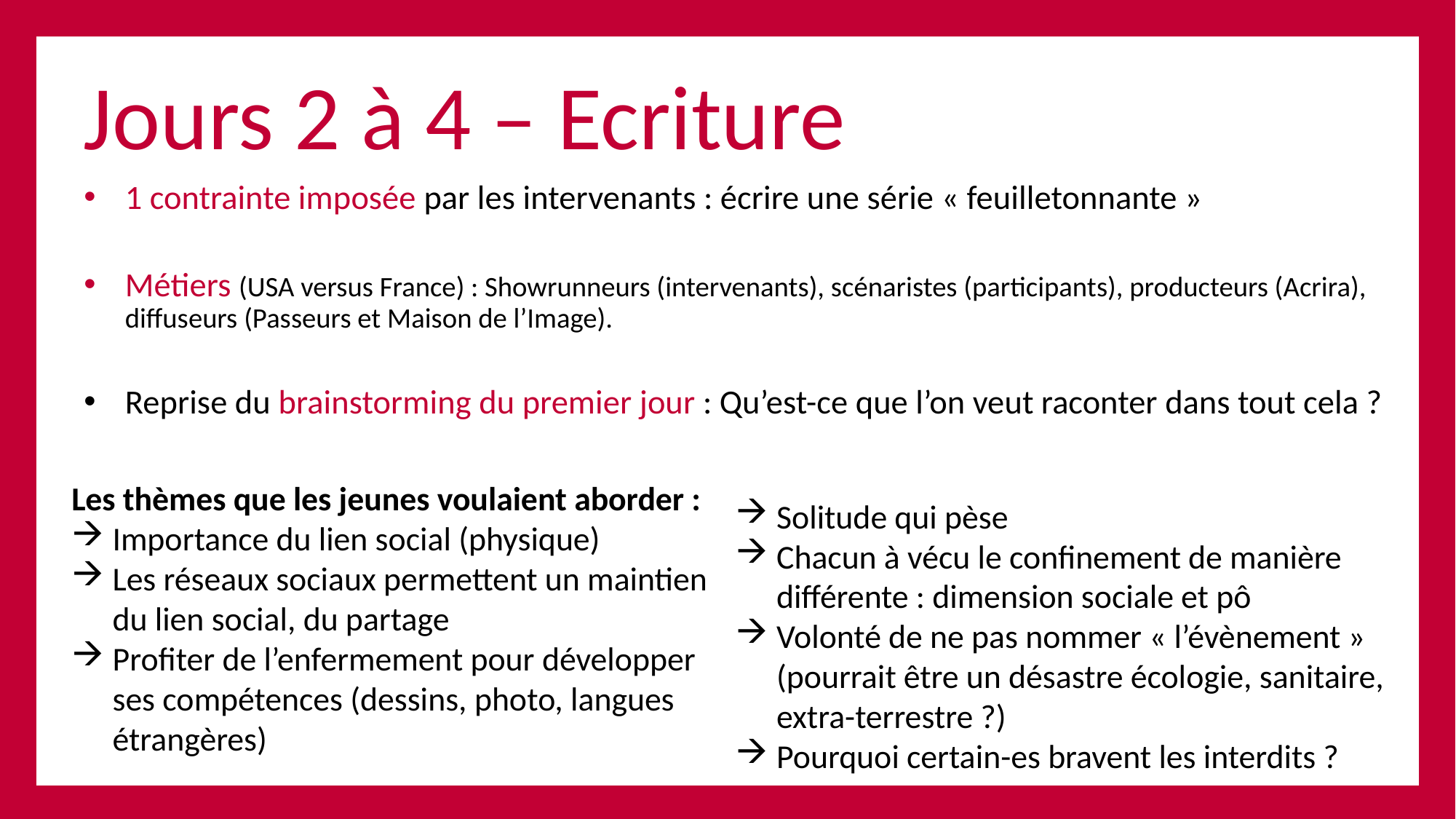

# Jours 2 à 4 – Ecriture

1 contrainte imposée par les intervenants : écrire une série « feuilletonnante »

Métiers (USA versus France) : Showrunneurs (intervenants), scénaristes (participants), producteurs (Acrira), diffuseurs (Passeurs et Maison de l’Image).

Reprise du brainstorming du premier jour : Qu’est-ce que l’on veut raconter dans tout cela ?

Les thèmes que les jeunes voulaient aborder :
Importance du lien social (physique)
Les réseaux sociaux permettent un maintien du lien social, du partage
Profiter de l’enfermement pour développer ses compétences (dessins, photo, langues étrangères)
Solitude qui pèse
Chacun à vécu le confinement de manière différente : dimension sociale et pô
Volonté de ne pas nommer « l’évènement » (pourrait être un désastre écologie, sanitaire, extra-terrestre ?)
Pourquoi certain-es bravent les interdits ?